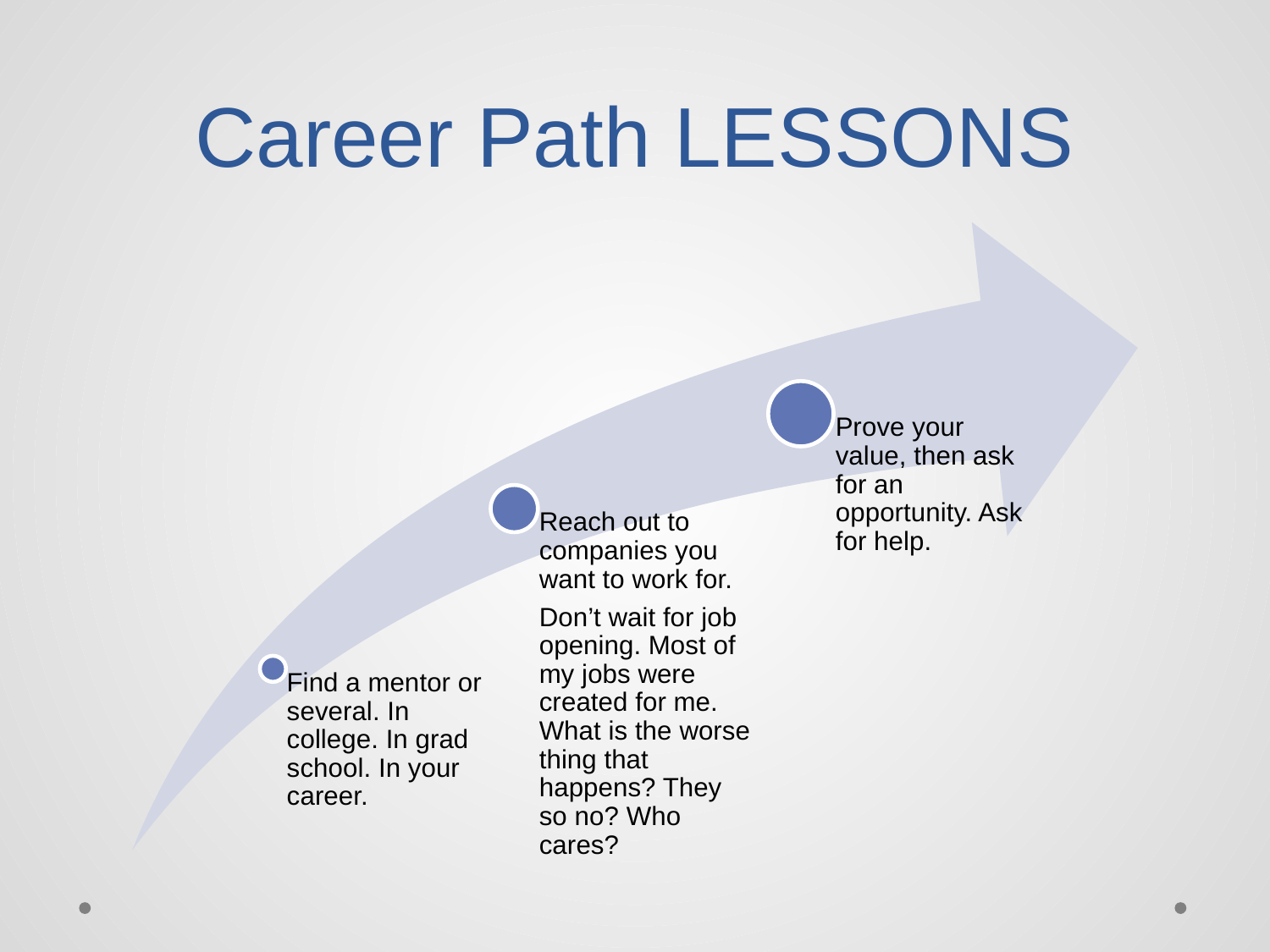

# Career Path LESSONS
Find a mentor or several. In college. In grad school. In your career.
Reach out to companies you want to work for.
Don’t wait for job opening. Most of my jobs were created for me. What is the worse thing that happens? They so no? Who cares?
Prove your value, then ask for an opportunity. Ask for help.